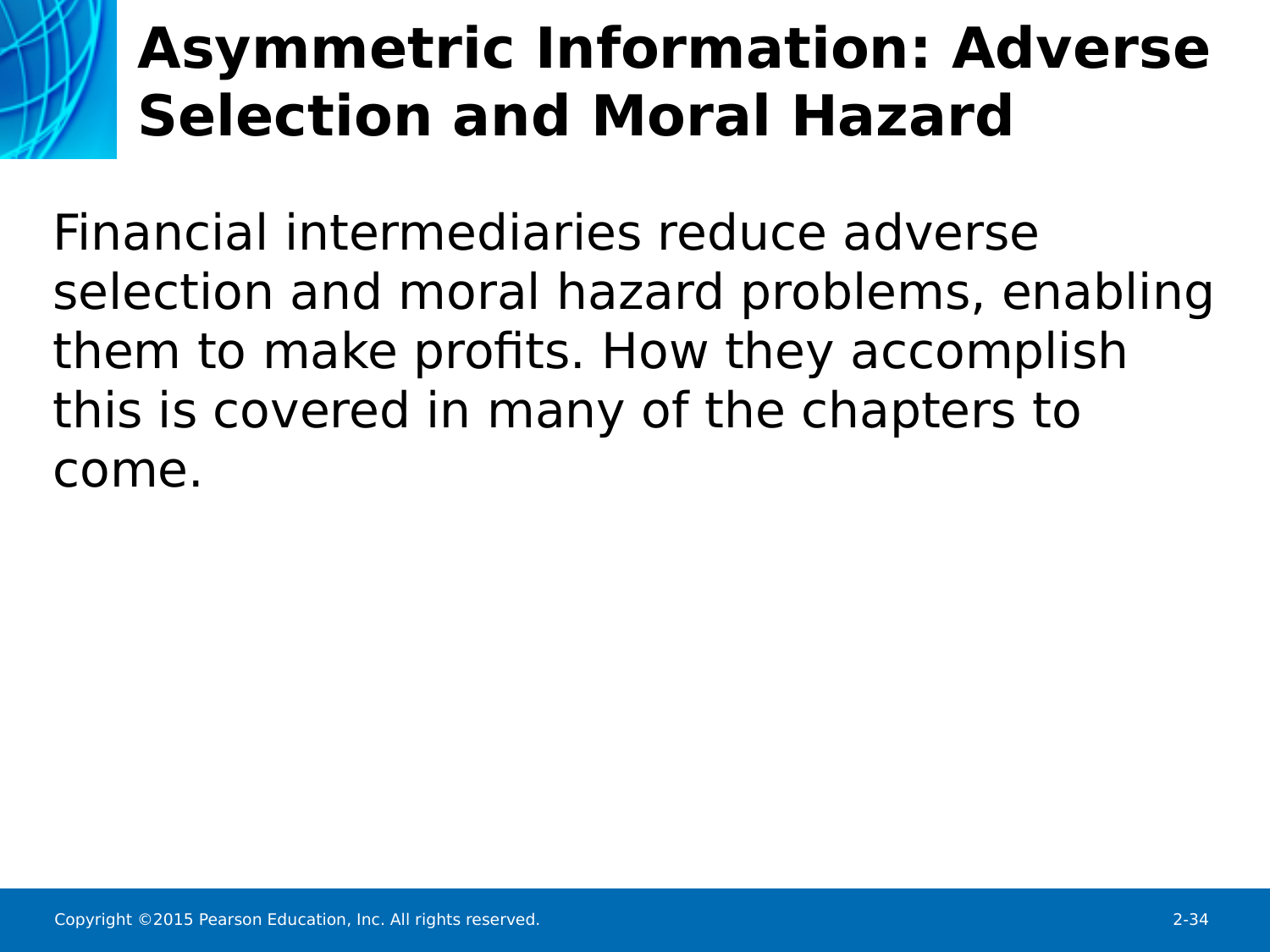

# Asymmetric Information: Adverse Selection and Moral Hazard
Financial intermediaries reduce adverse selection and moral hazard problems, enabling them to make profits. How they accomplish this is covered in many of the chapters to come.